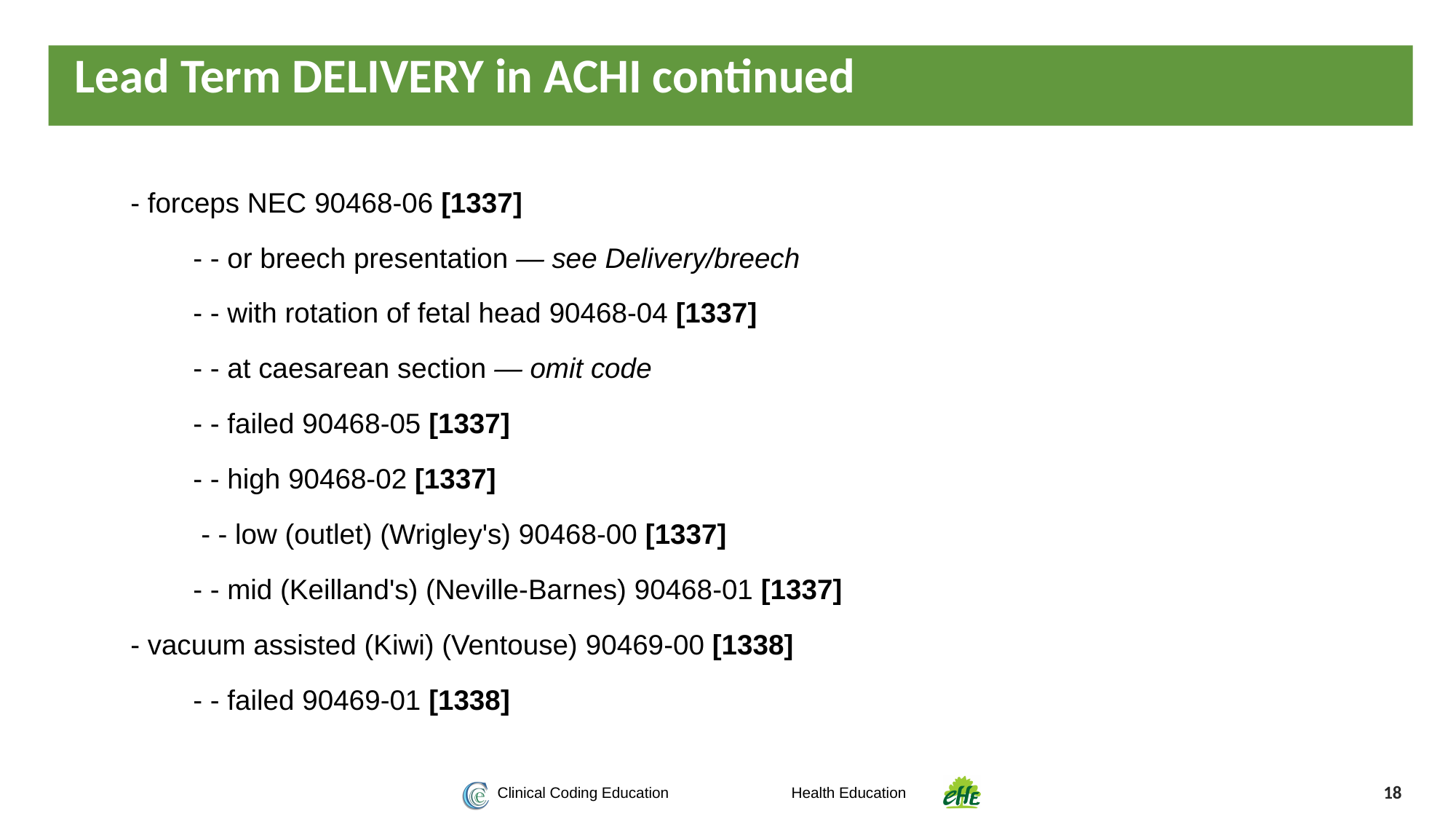

Lead Term DELIVERY in ACHI continued

- forceps NEC 90468-06 [1337]
        - - or breech presentation — see Delivery/breech
        - - with rotation of fetal head 90468-04 [1337]
        - - at caesarean section — omit code
        - - failed 90468-05 [1337]
        - - high 90468-02 [1337]
         - - low (outlet) (Wrigley's) 90468-00 [1337]
        - - mid (Keilland's) (Neville-Barnes) 90468-01 [1337]
- vacuum assisted (Kiwi) (Ventouse) 90469-00 [1338]
        - - failed 90469-01 [1338]

18